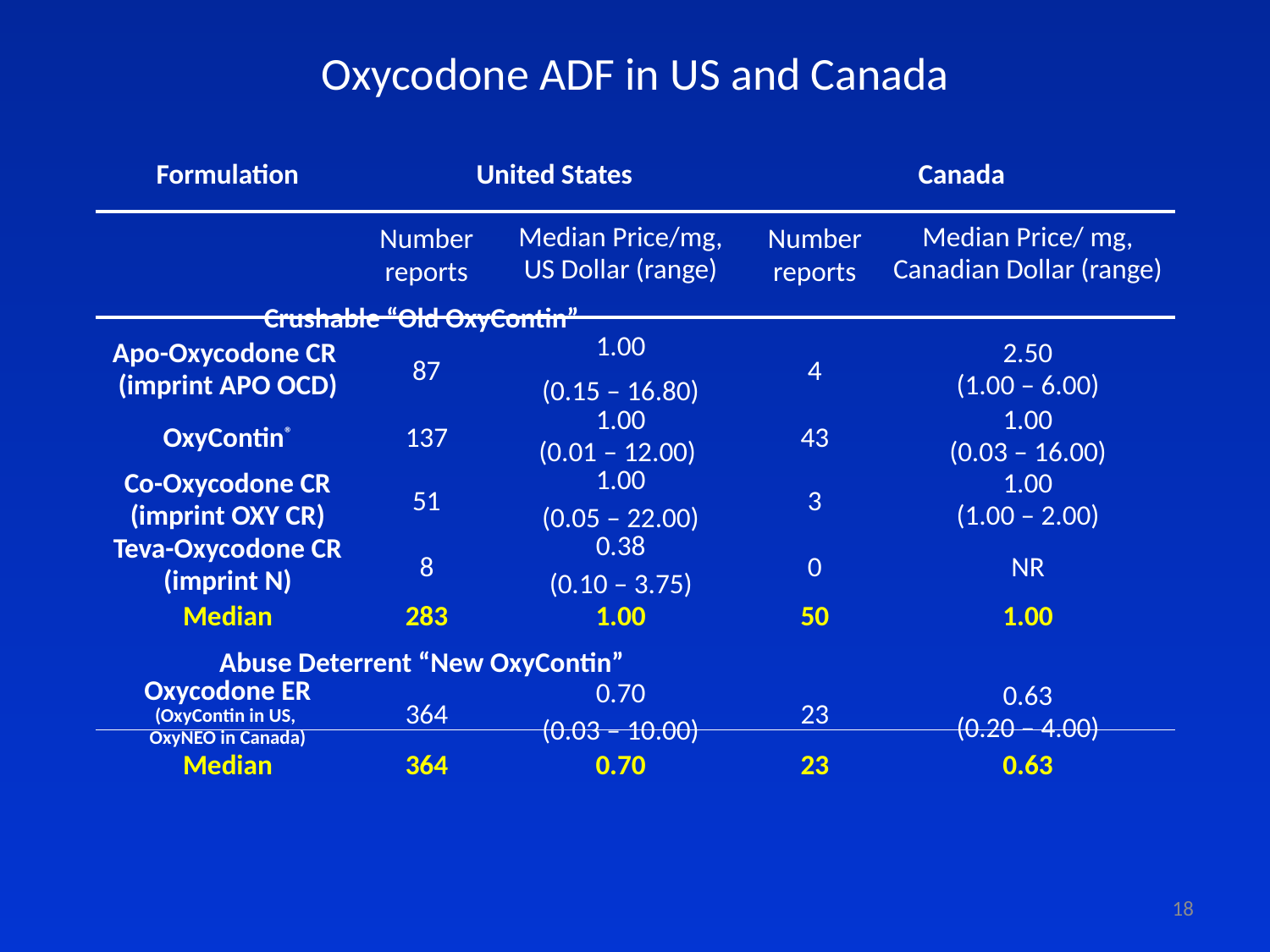

# Oxycodone ADF in US and Canada
| Formulation | United States |  | Canada |  |
| --- | --- | --- | --- | --- |
|  |  |  |  |  |
|  | Number reports | Median Price/mg, US Dollar (range) | Number reports | Median Price/ mg, Canadian Dollar (range) |
|  |  |  |  |  |
| Crushable “Old OxyContin” |  |  |  |  |
| Apo-Oxycodone CR (imprint APO OCD) | 87 | 1.00 (0.15 – 16.80) | 4 | 2.50 (1.00 – 6.00) |
| OxyContin® | 137 | 1.00 (0.01 – 12.00) | 43 | 1.00 (0.03 – 16.00) |
| Co-Oxycodone CR (imprint OXY CR) | 51 | 1.00 (0.05 – 22.00) | 3 | 1.00 (1.00 – 2.00) |
| Teva-Oxycodone CR (imprint N) | 8 | 0.38 (0.10 – 3.75) | 0 | NR |
| Median | 283 | 1.00 | 50 | 1.00 |
|  |  |  |  |  |
| Abuse Deterrent “New OxyContin” |  |  |  |  |
| Oxycodone ER (OxyContin in US, OxyNEO in Canada) | 364 | 0.70 (0.03 – 10.00) | 23 | 0.63 (0.20 – 4.00) |
| Median | 364 | 0.70 | 23 | 0.63 |

18